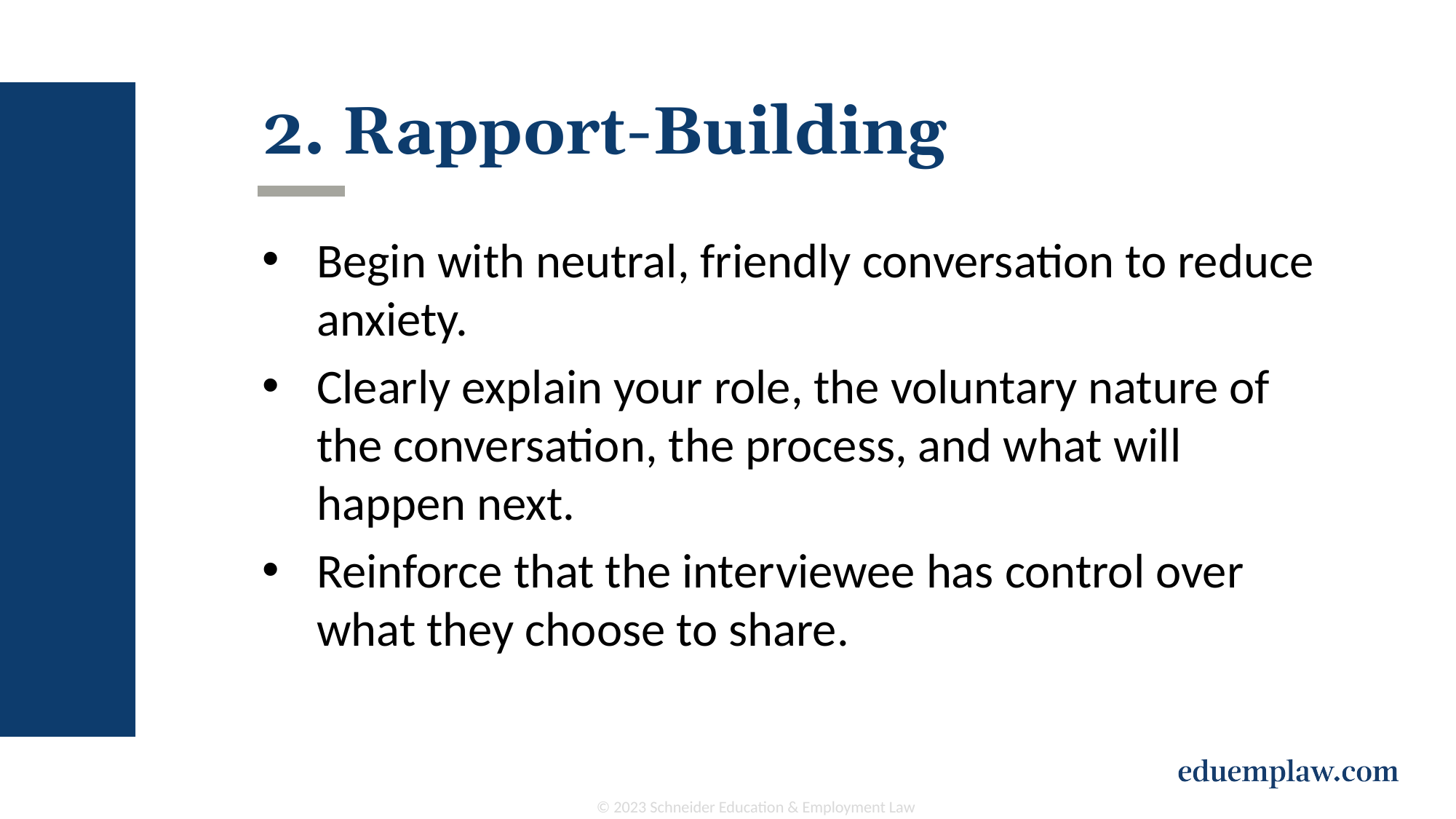

# 2. Rapport-Building
Begin with neutral, friendly conversation to reduce anxiety.
Clearly explain your role, the voluntary nature of the conversation, the process, and what will happen next.
Reinforce that the interviewee has control over what they choose to share.